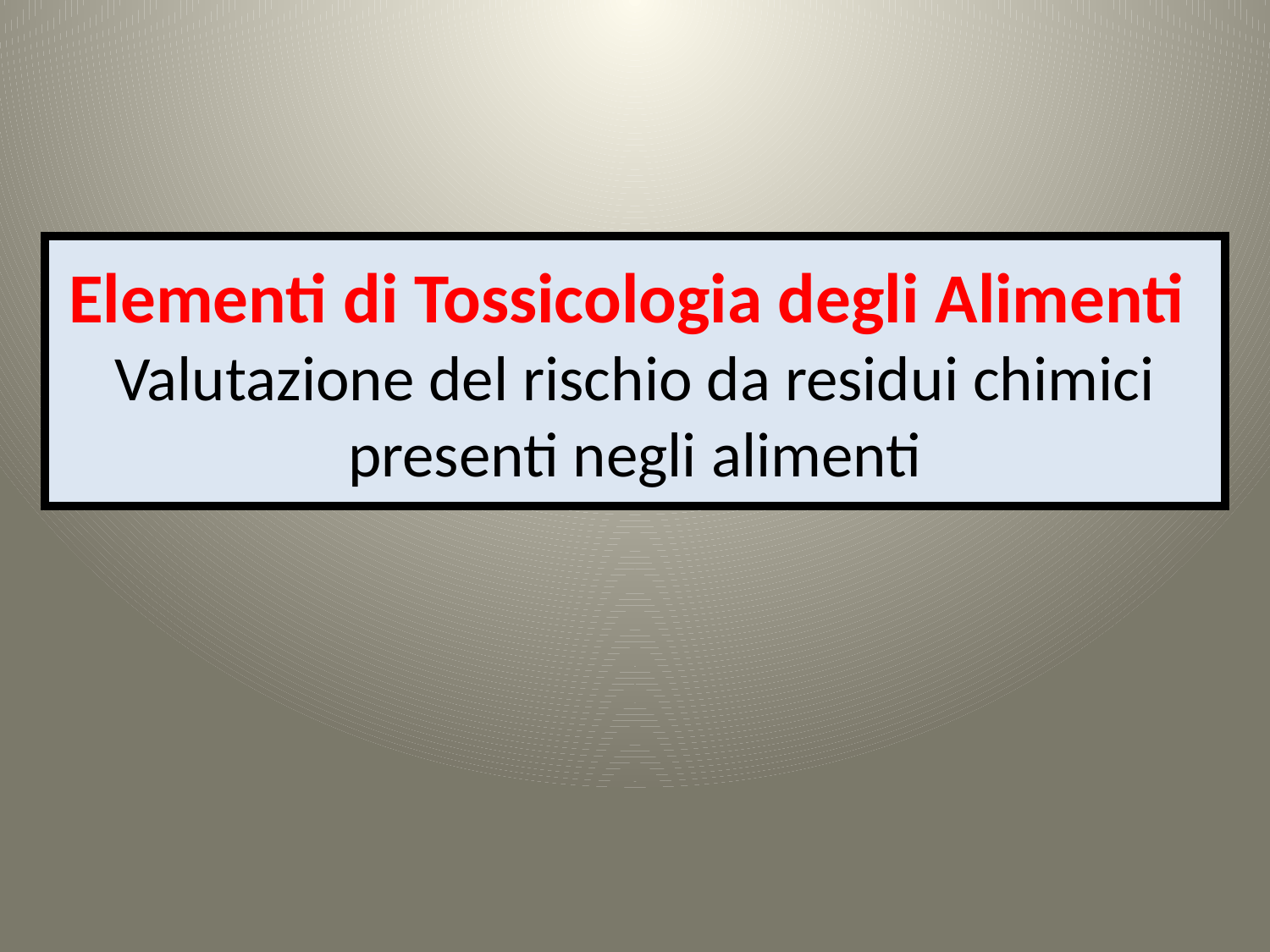

# Elementi di Tossicologia degli Alimenti Valutazione del rischio da residui chimici presenti negli alimenti